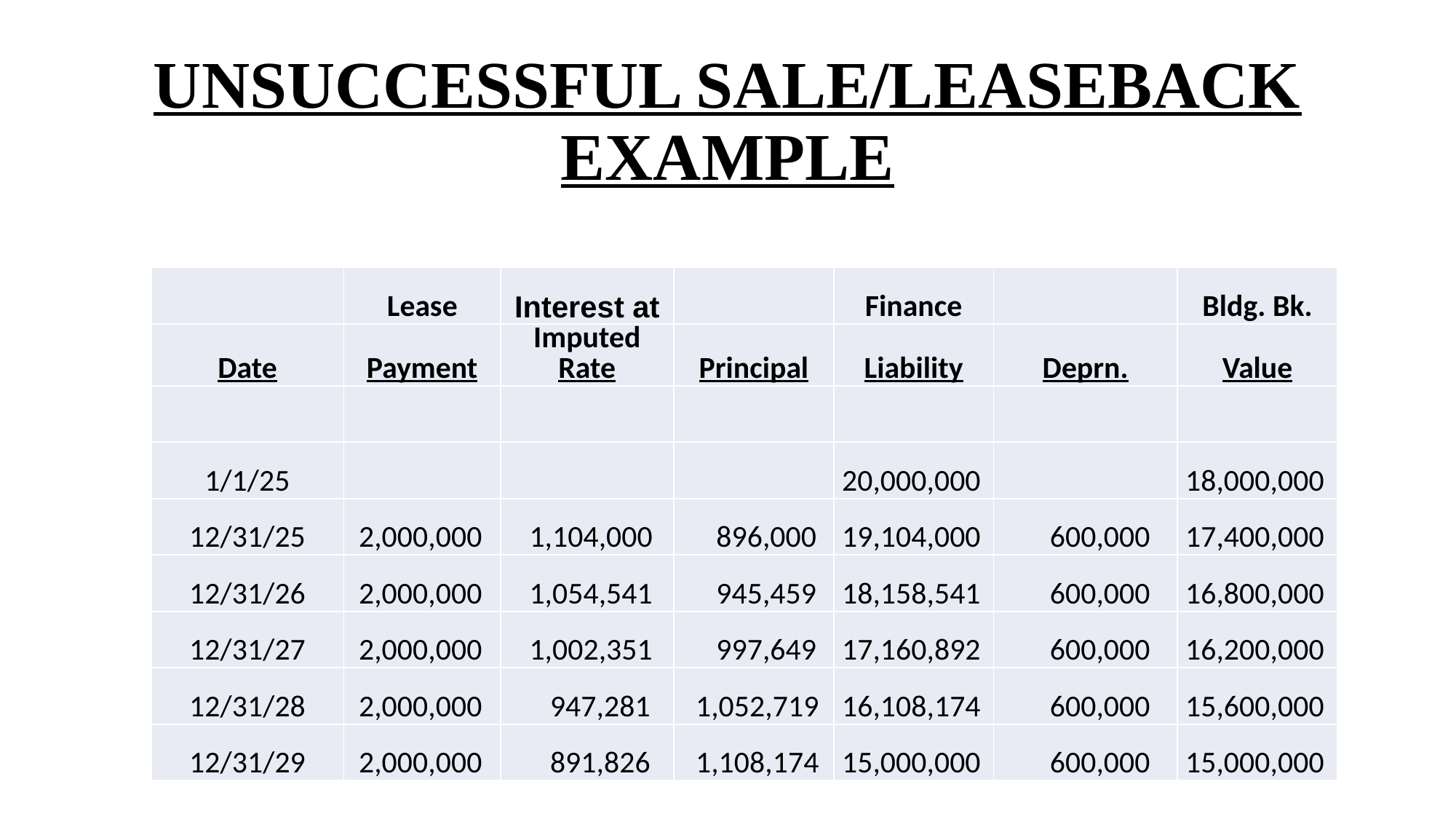

# UNSUCCESSFUL SALE/LEASEBACK EXAMPLE
|  | Lease | Interest at |  | Finance |  | Bldg. Bk. |
| --- | --- | --- | --- | --- | --- | --- |
| Date | Payment | Imputed Rate | Principal | Liability | Deprn. | Value |
|  |  |  |  |  |  |  |
| 1/1/25 |  |  |  | 20,000,000 |  | 18,000,000 |
| 12/31/25 | 2,000,000 | 1,104,000 | 896,000 | 19,104,000 | 600,000 | 17,400,000 |
| 12/31/26 | 2,000,000 | 1,054,541 | 945,459 | 18,158,541 | 600,000 | 16,800,000 |
| 12/31/27 | 2,000,000 | 1,002,351 | 997,649 | 17,160,892 | 600,000 | 16,200,000 |
| 12/31/28 | 2,000,000 | 947,281 | 1,052,719 | 16,108,174 | 600,000 | 15,600,000 |
| 12/31/29 | 2,000,000 | 891,826 | 1,108,174 | 15,000,000 | 600,000 | 15,000,000 |